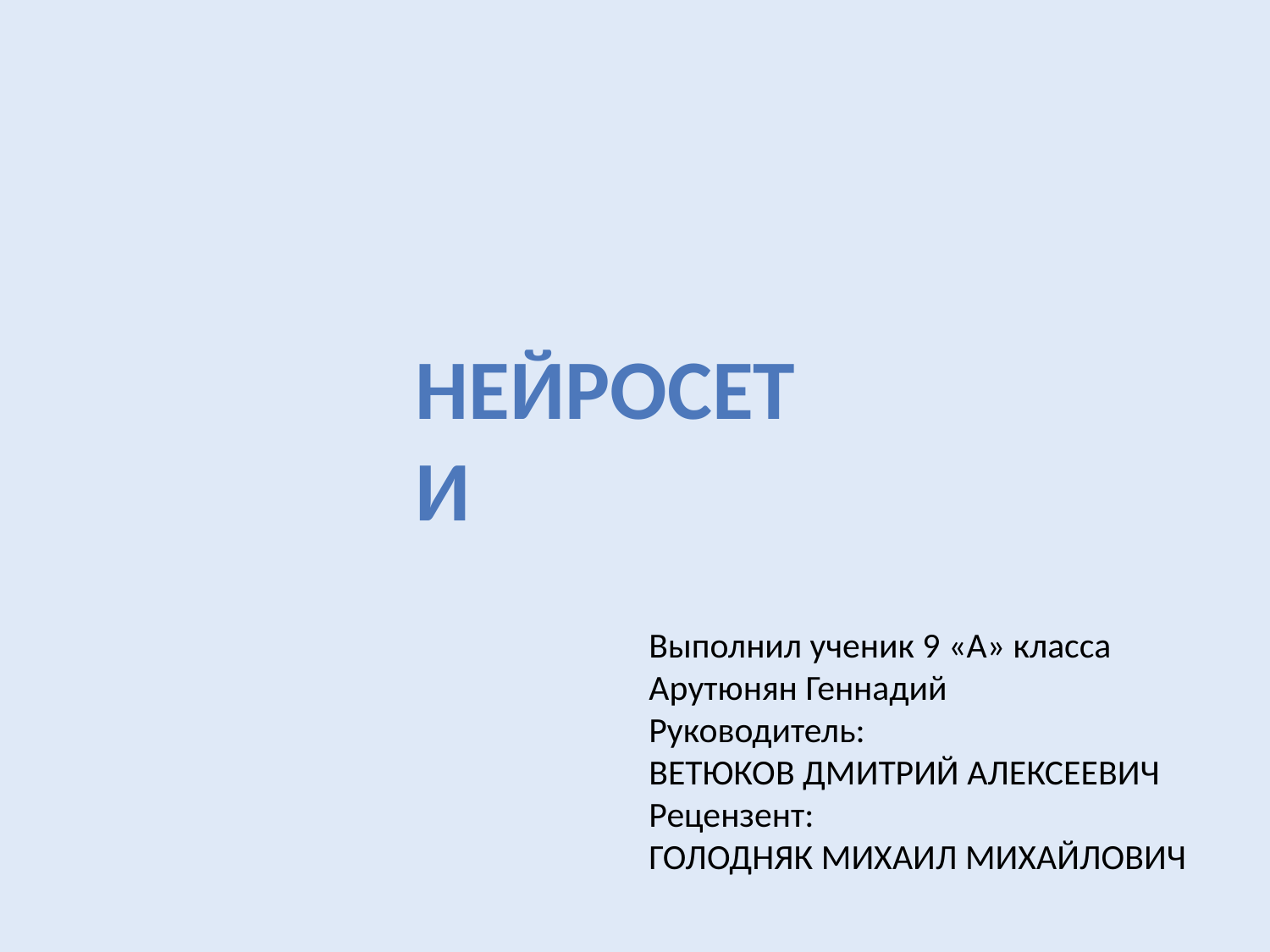

Нейросети
Выполнил ученик 9 «А» класса
Арутюнян Геннадий
Руководитель:
ВЕТЮКОВ ДМИТРИЙ АЛЕКСЕЕВИЧ
Рецензент:
ГОЛОДНЯК МИХАИЛ МИХАЙЛОВИЧ